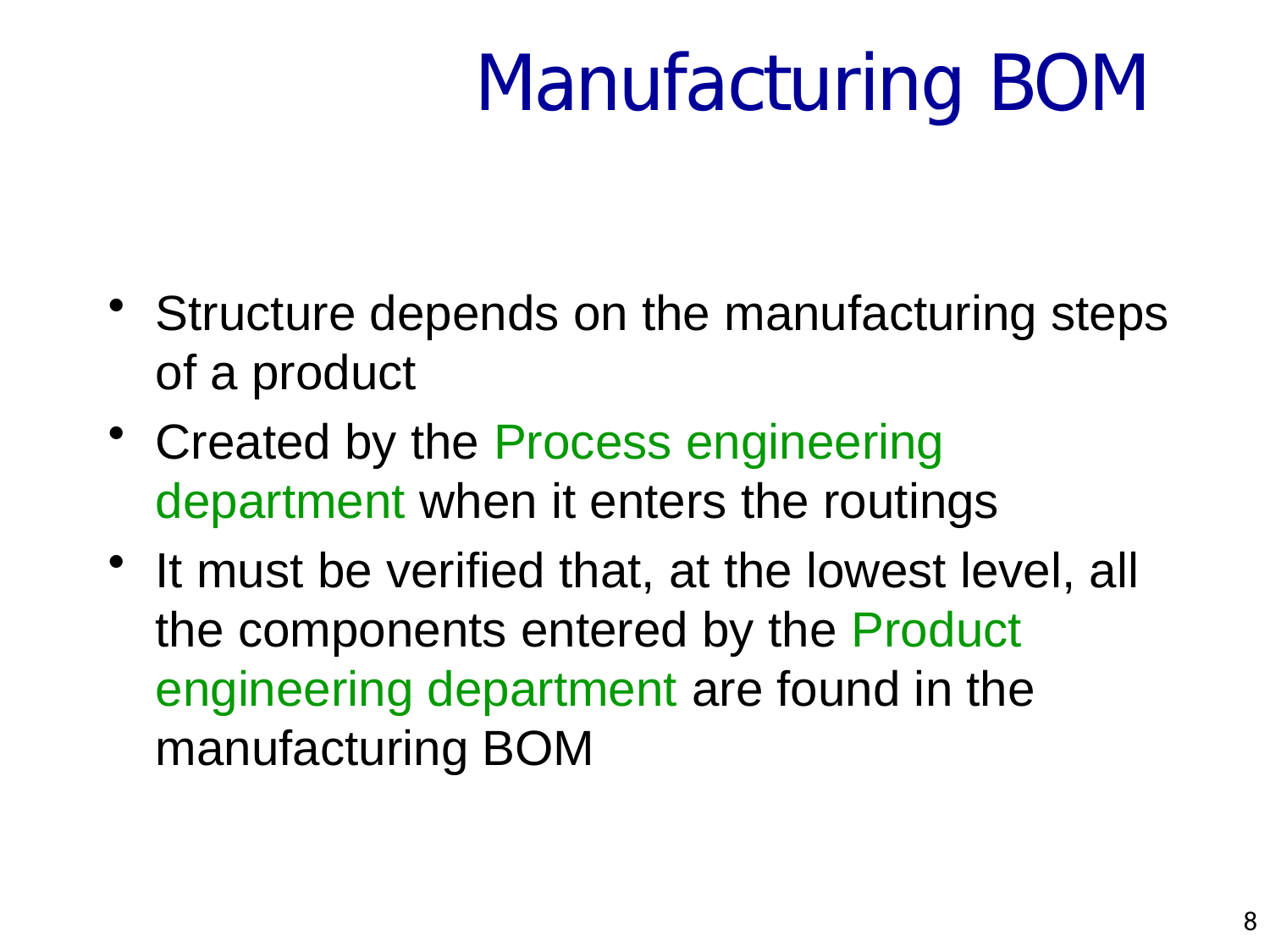

# Manufacturing BOM
Structure depends on the manufacturing steps  of a product
Created by the Process engineering department when it enters the routings
It must be verified that, at the lowest level, all the components entered by the Product engineering department are found in the manufacturing BOM
8